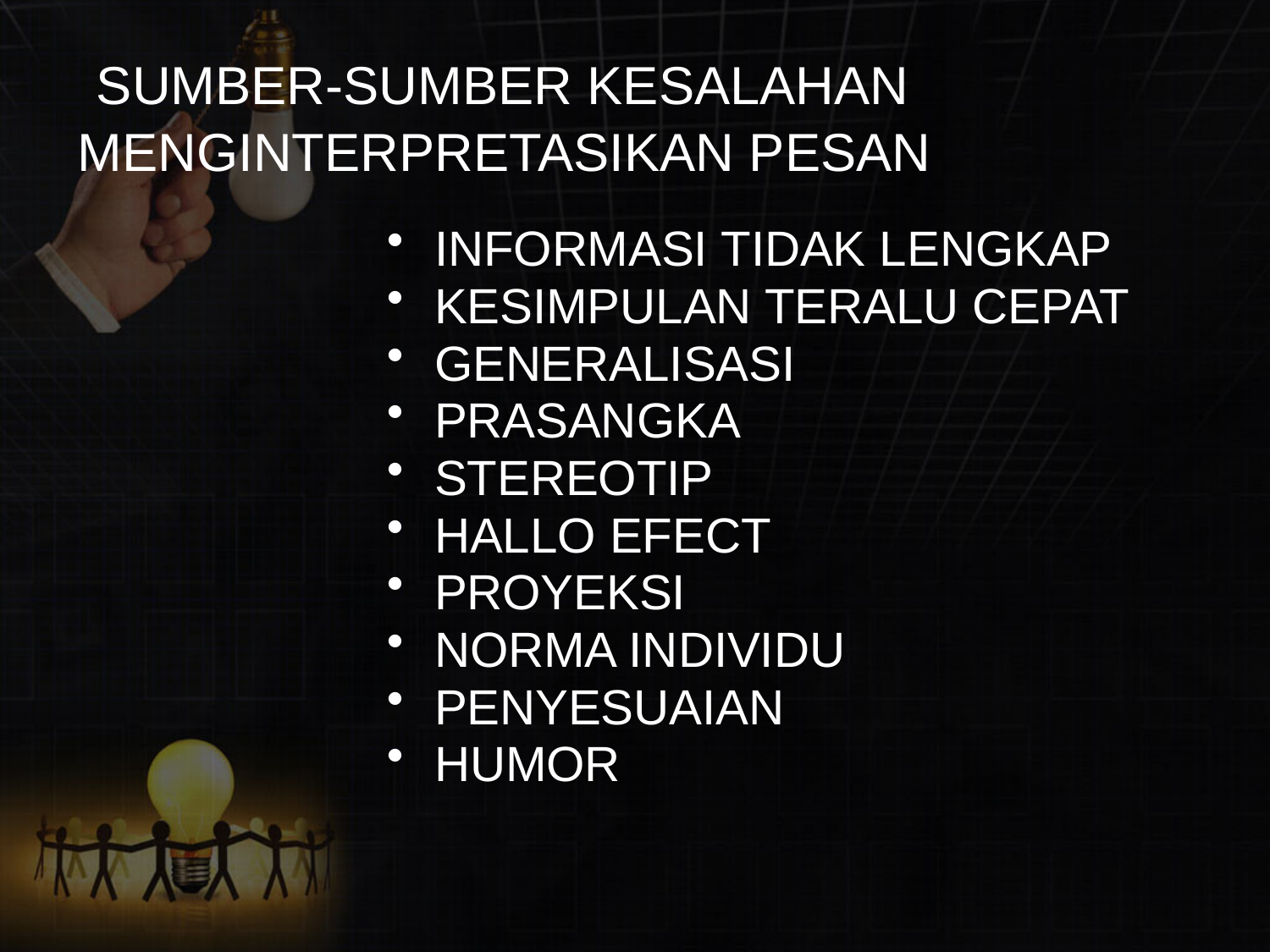

# SUMBER-SUMBER KESALAHAN     MENGINTERPRETASIKAN PESAN
INFORMASI TIDAK LENGKAP
KESIMPULAN TERALU CEPAT
GENERALISASI
PRASANGKA
STEREOTIP
HALLO EFECT
PROYEKSI
NORMA INDIVIDU
PENYESUAIAN
HUMOR